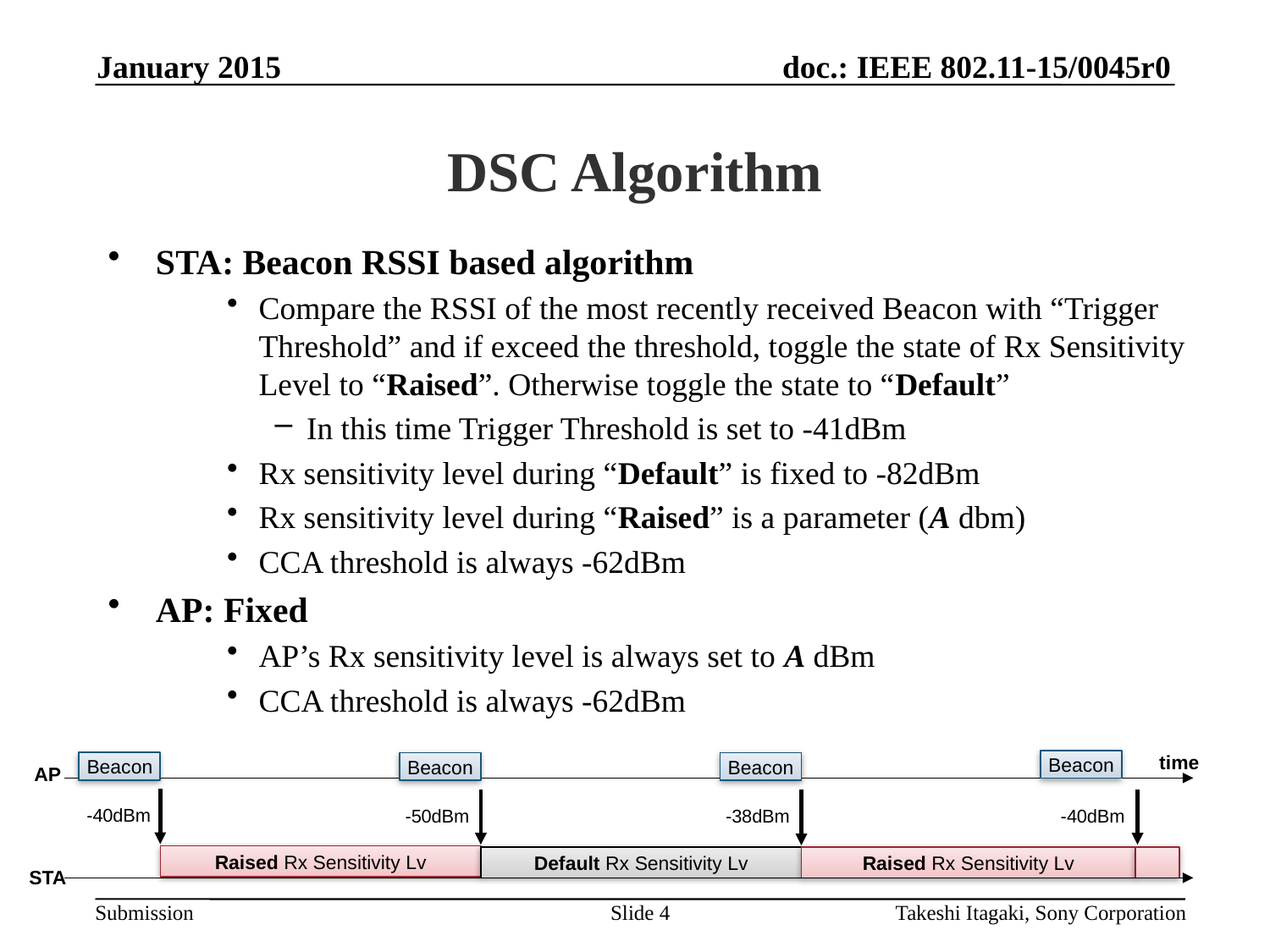

January 2015
# DSC Algorithm
STA: Beacon RSSI based algorithm
Compare the RSSI of the most recently received Beacon with “Trigger Threshold” and if exceed the threshold, toggle the state of Rx Sensitivity Level to “Raised”. Otherwise toggle the state to “Default”
In this time Trigger Threshold is set to -41dBm
Rx sensitivity level during “Default” is fixed to -82dBm
Rx sensitivity level during “Raised” is a parameter (A dbm)
CCA threshold is always -62dBm
AP: Fixed
AP’s Rx sensitivity level is always set to A dBm
CCA threshold is always -62dBm
Beacon
time
Beacon
Beacon
Beacon
AP
-40dBm
-50dBm
-38dBm
-40dBm
Raised Rx Sensitivity Lv
Default Rx Sensitivity Lv

Raised Rx Sensitivity Lv
STA
Slide 4
Takeshi Itagaki, Sony Corporation